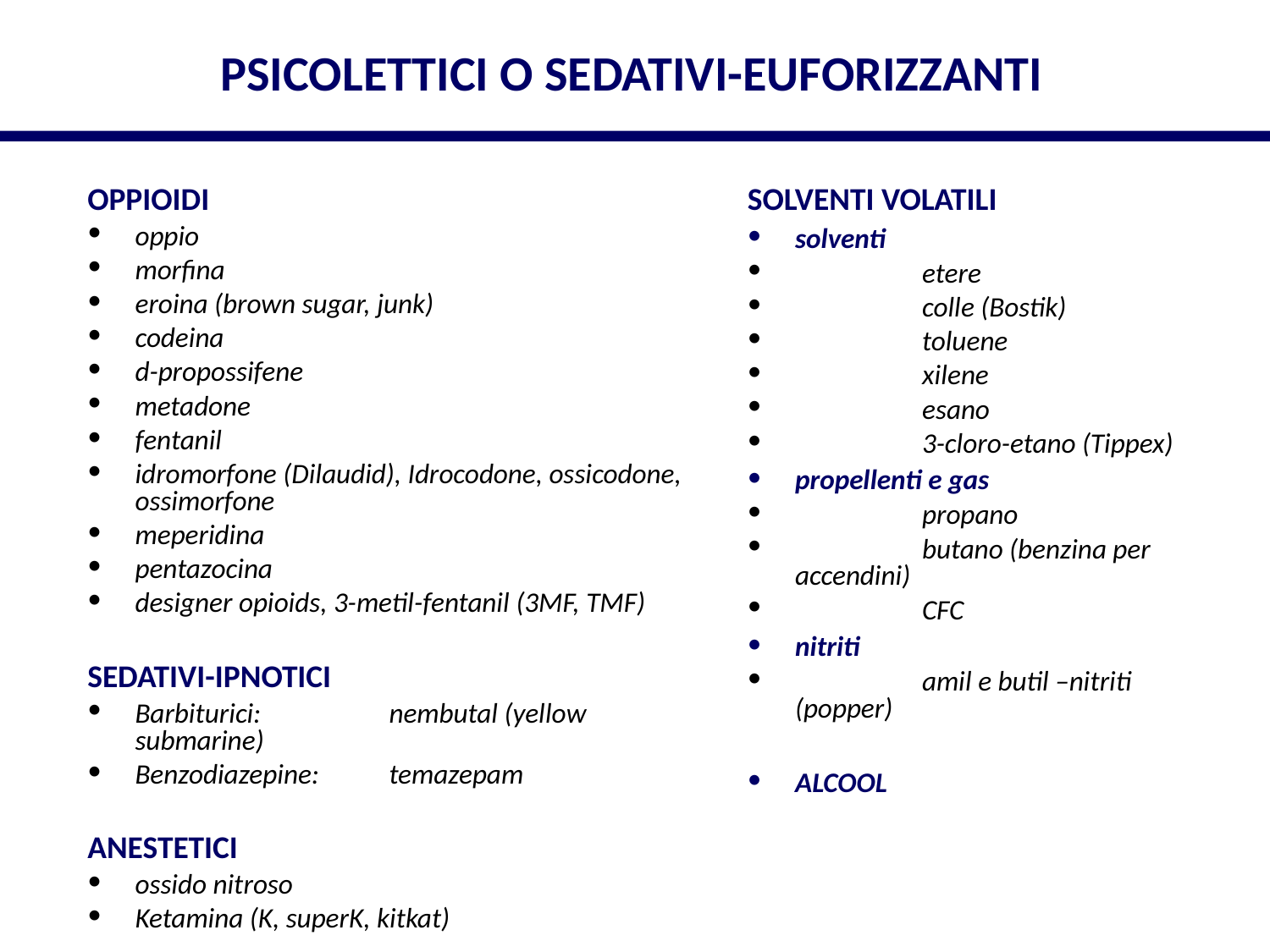

PSICOLETTICI O SEDATIVI-EUFORIZZANTI

OPPIOIDI
oppio
morfina
eroina (brown sugar, junk)
codeina
d-propossifene
metadone
fentanil
idromorfone (Dilaudid), Idrocodone, ossicodone, ossimorfone
meperidina
pentazocina
designer opioids, 3-metil-fentanil (3MF, TMF)

SEDATIVI-IPNOTICI
Barbiturici: 	nembutal (yellow submarine)
Benzodiazepine:	temazepam

ANESTETICI
ossido nitroso
Ketamina (K, superK, kitkat)
SOLVENTI VOLATILI
solventi
	etere
	colle (Bostik)
	toluene
	xilene
	esano
	3-cloro-etano (Tippex)
propellenti e gas
	propano
	butano (benzina per accendini)
	CFC
nitriti
	amil e butil –nitriti (popper)

ALCOOL